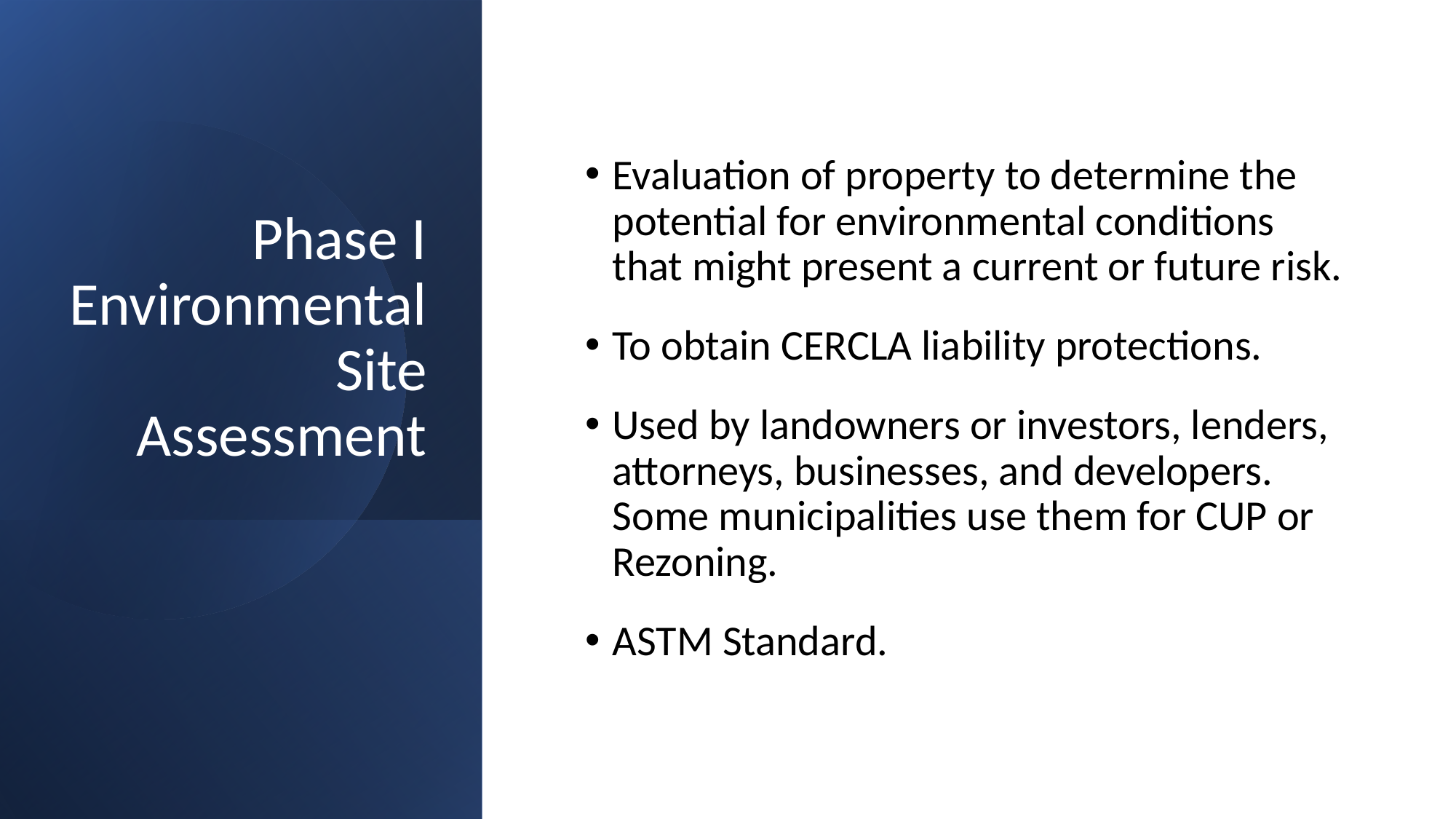

# Phase I Environmental Site Assessment
Evaluation of property to determine the potential for environmental conditions that might present a current or future risk.
To obtain CERCLA liability protections.
Used by landowners or investors, lenders, attorneys, businesses, and developers.  Some municipalities use them for CUP or Rezoning.
ASTM Standard.